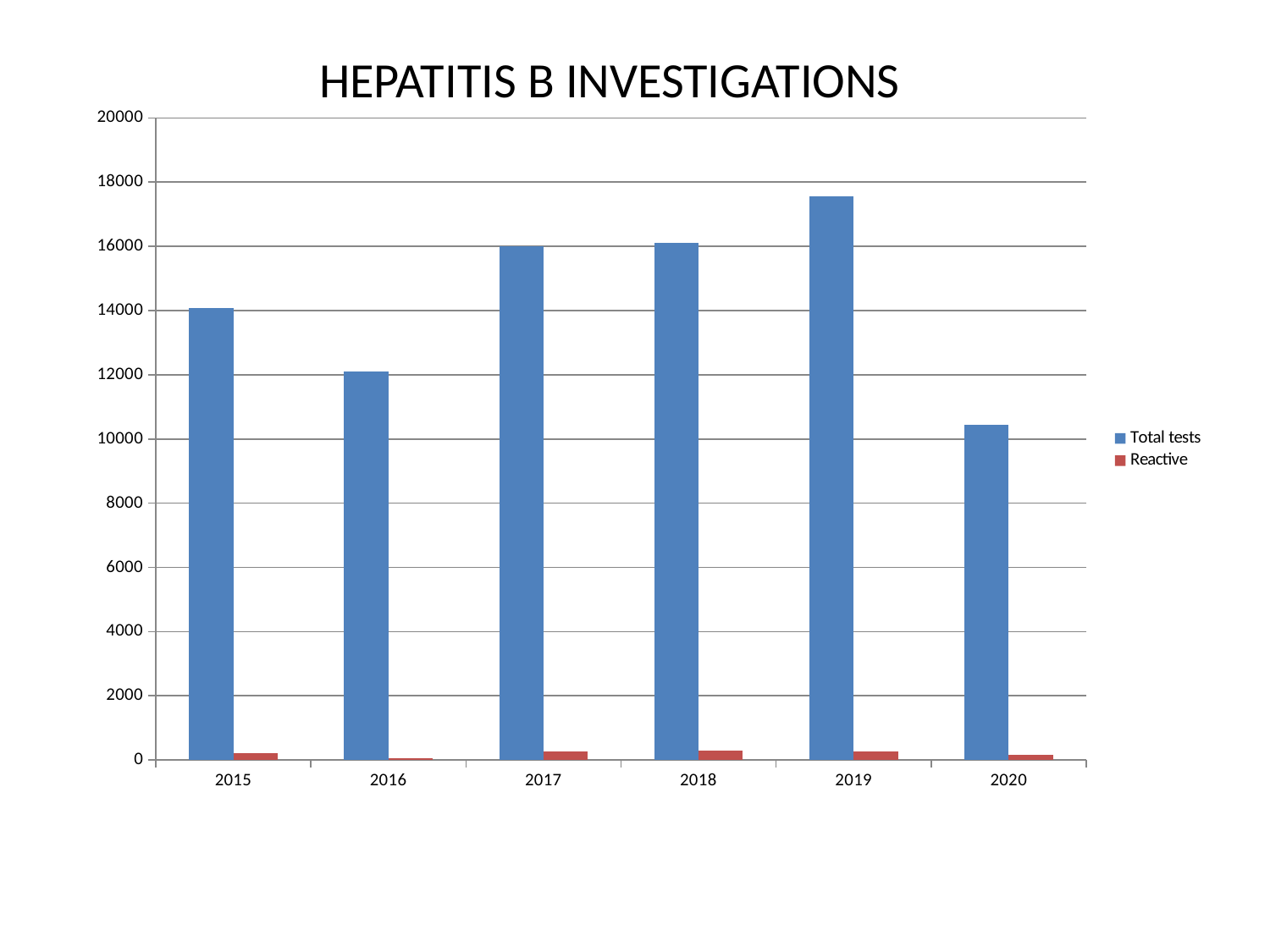

HEPATITIS B INVESTIGATIONS

### Chart

| Category | Total tests | Reactive |
|---|---|---|
| 2015 | 14078.0 | 209.0 |
| 2016 | 12089.0 | 45.0 |
| 2017 | 15994.0 | 269.0 |
| 2018 | 16112.0 | 297.0 |
| 2019 | 17564.0 | 262.0 |
| 2020 | 10442.0 | 148.0 |